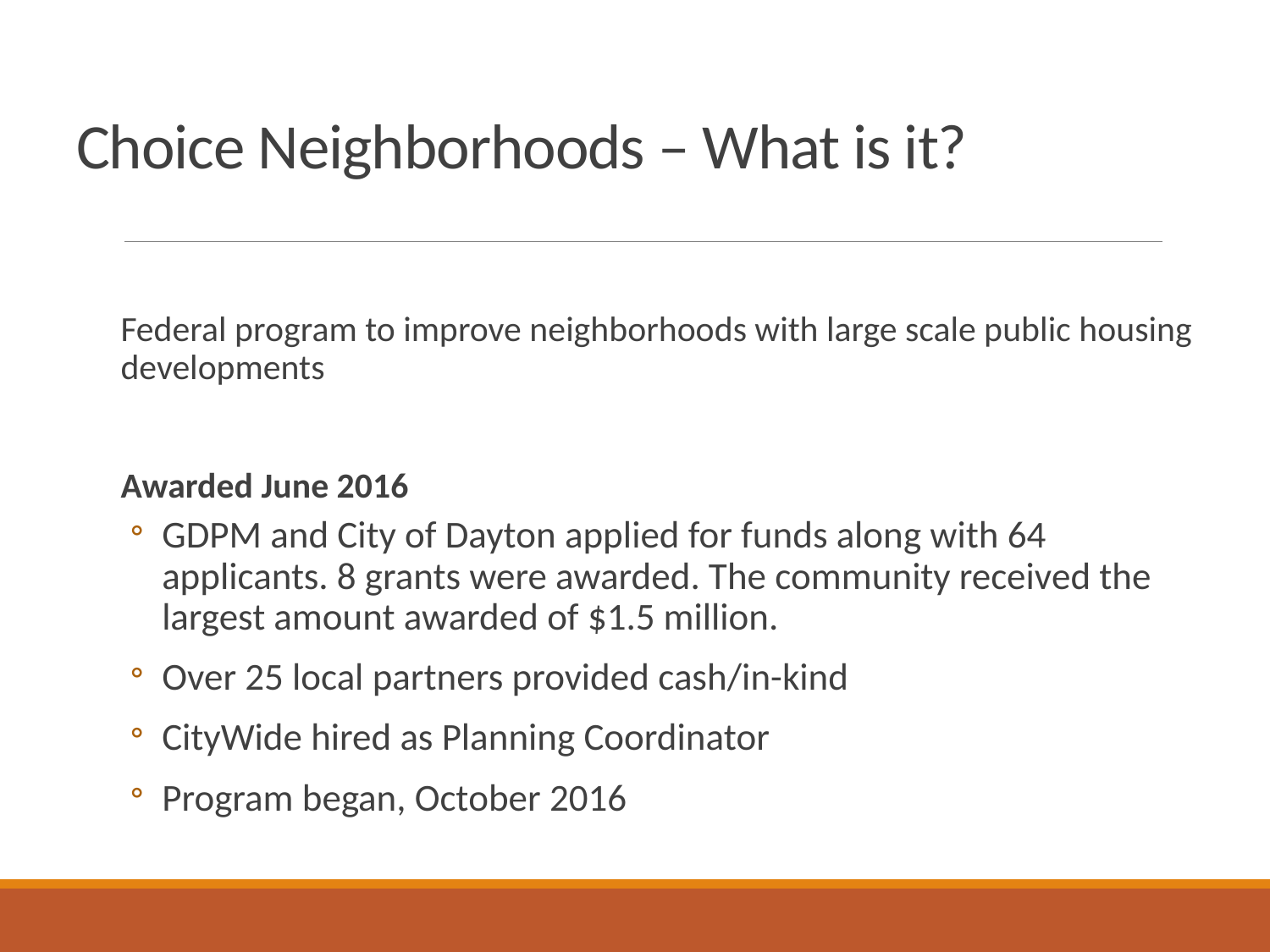

# Choice Neighborhoods – What is it?
Federal program to improve neighborhoods with large scale public housing developments

Awarded June 2016
GDPM and City of Dayton applied for funds along with 64 applicants. 8 grants were awarded. The community received the largest amount awarded of $1.5 million.
Over 25 local partners provided cash/in-kind
CityWide hired as Planning Coordinator
Program began, October 2016